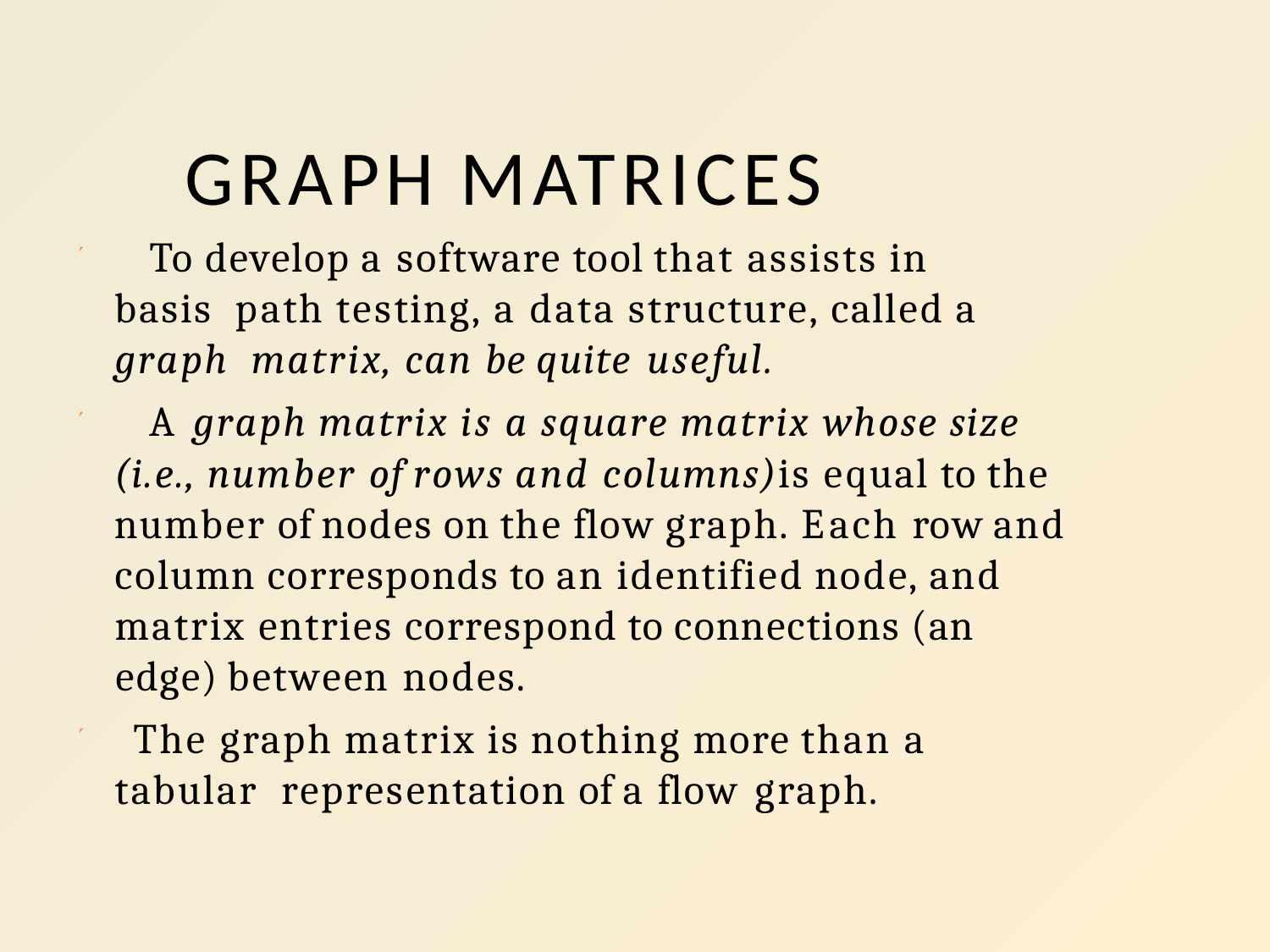

# GRAPH MATRICES
′ To develop a software tool that assists in basis  path testing, a data structure, called a graph  matrix, can be quite useful.
′ A graph matrix is a square matrix whose size  (i.e., number of rows and columns)is equal to the  number of nodes on the flow graph. Each row and  column corresponds to an identified node, and  matrix entries correspond to connections (an  edge) between nodes.
′ The graph matrix is nothing more than a tabular  representation of a flow graph.